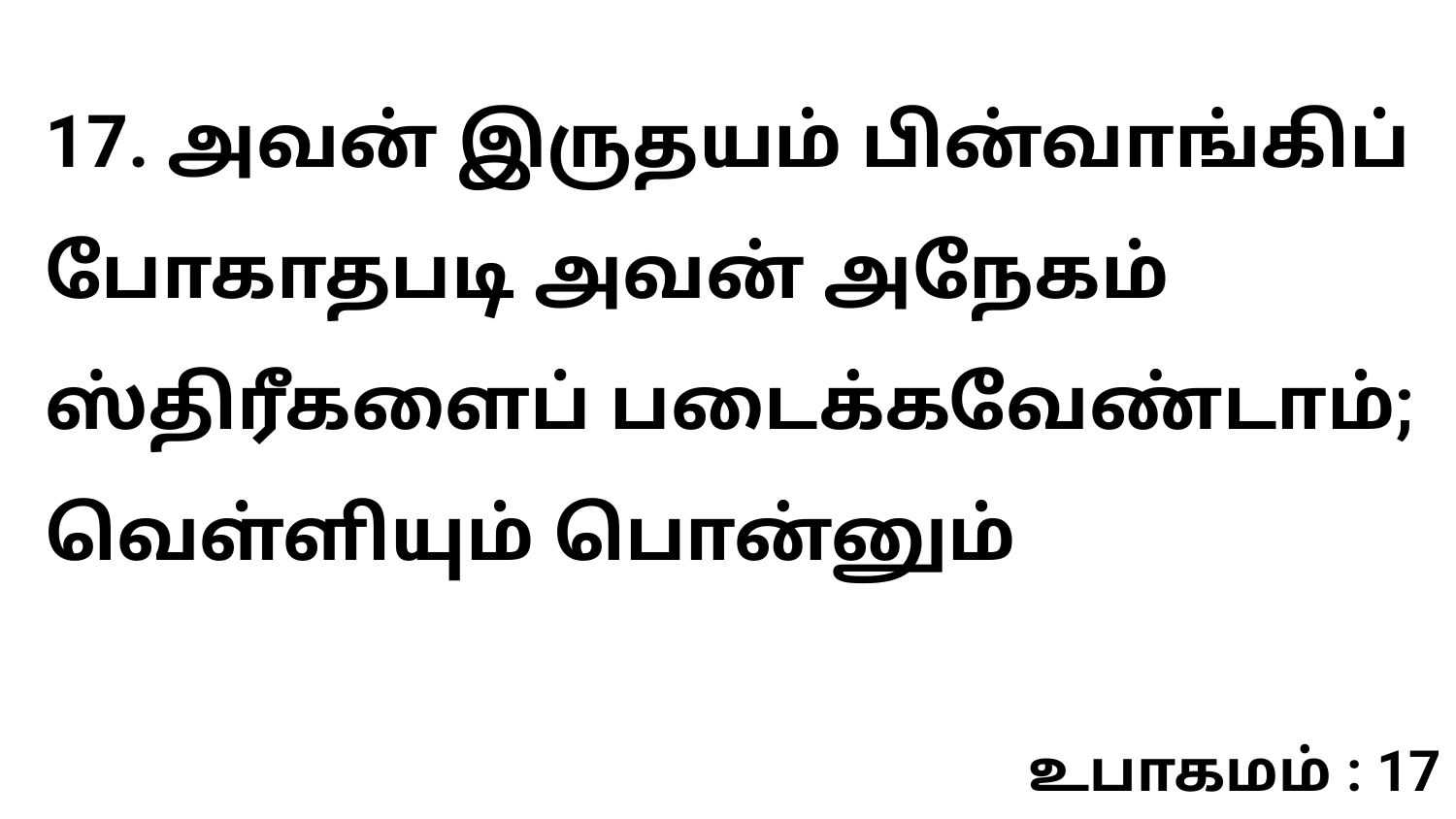

17. அவன் இருதயம் பின்வாங்கிப் போகாதபடி அவன் அநேகம் ஸ்திரீகளைப் படைக்கவேண்டாம்; வெள்ளியும் பொன்னும்
உபாகமம் : 17